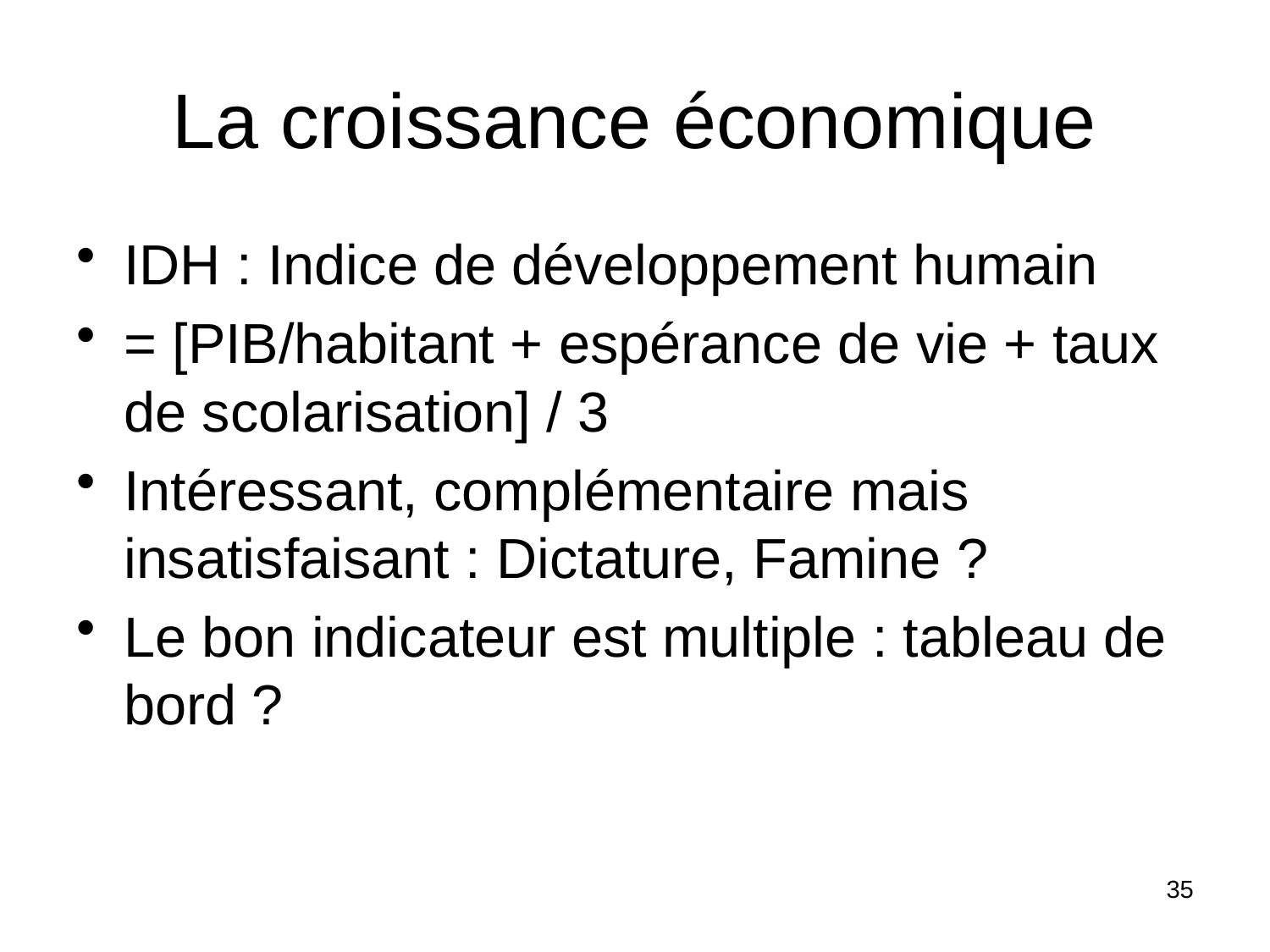

# La croissance économique
IDH : Indice de développement humain
= [PIB/habitant + espérance de vie + taux de scolarisation] / 3
Intéressant, complémentaire mais insatisfaisant : Dictature, Famine ?
Le bon indicateur est multiple : tableau de bord ?
35